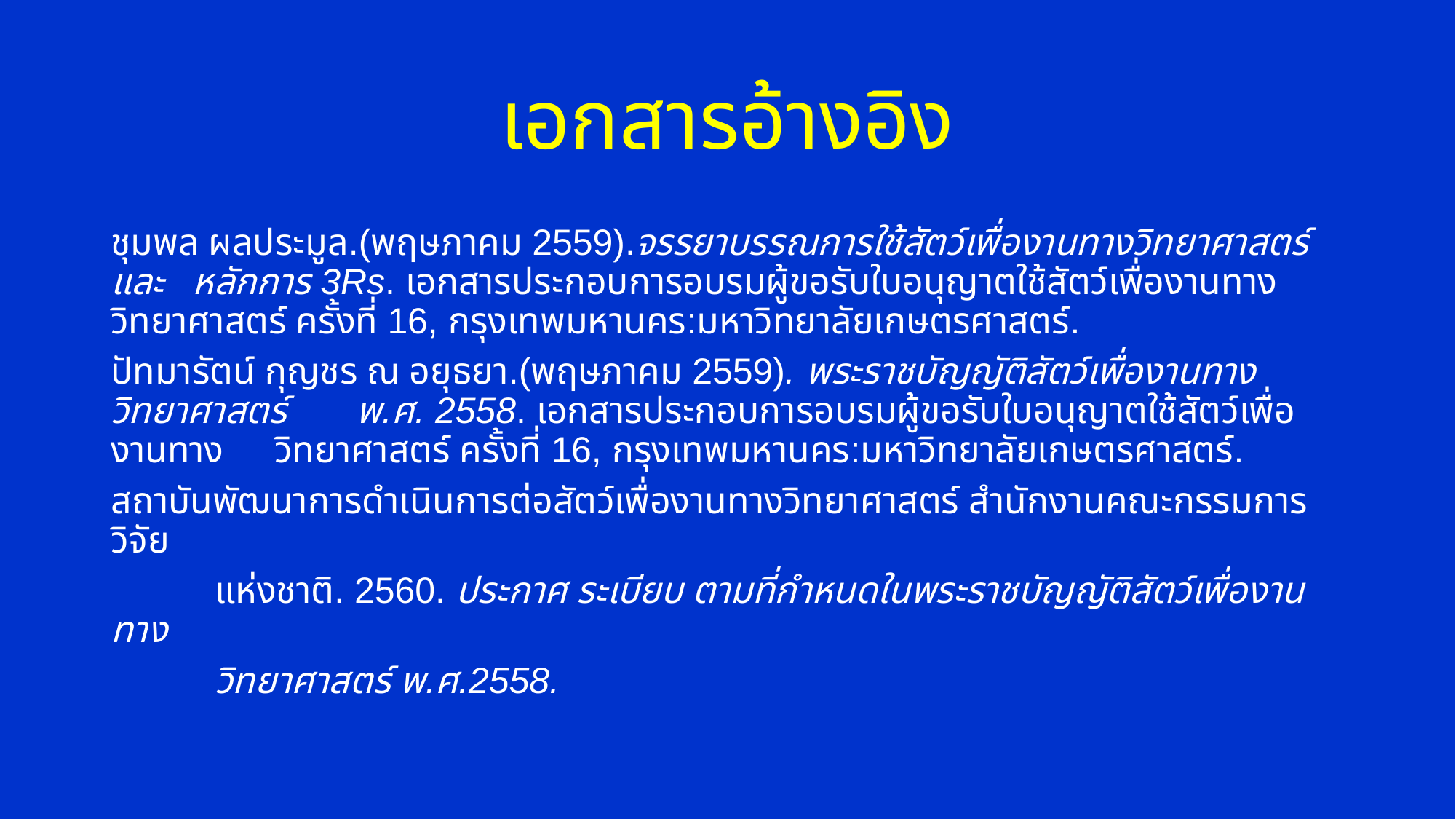

# เอกสารอ้างอิง
ชุมพล ผลประมูล.(พฤษภาคม 2559).จรรยาบรรณการใช้สัตว์เพื่องานทางวิทยาศาสตร์และ	หลักการ 3Rs. เอกสารประกอบการอบรมผู้ขอรับใบอนุญาตใช้สัตว์เพื่องานทาง	วิทยาศาสตร์ ครั้งที่ 16, กรุงเทพมหานคร:มหาวิทยาลัยเกษตรศาสตร์.
ปัทมารัตน์ กุญชร ณ อยุธยา.(พฤษภาคม 2559). พระราชบัญญัติสัตว์เพื่องานทางวิทยาศาสตร์ 	พ.ศ. 2558. เอกสารประกอบการอบรมผู้ขอรับใบอนุญาตใช้สัตว์เพื่องานทาง	วิทยาศาสตร์ ครั้งที่ 16, กรุงเทพมหานคร:มหาวิทยาลัยเกษตรศาสตร์.
สถาบันพัฒนาการดำเนินการต่อสัตว์เพื่องานทางวิทยาศาสตร์ สำนักงานคณะกรรมการวิจัย
           แห่งชาติ. 2560. ประกาศ ระเบียบ ตามที่กำหนดในพระราชบัญญัติสัตว์เพื่องานทาง
           วิทยาศาสตร์ พ.ศ.2558.